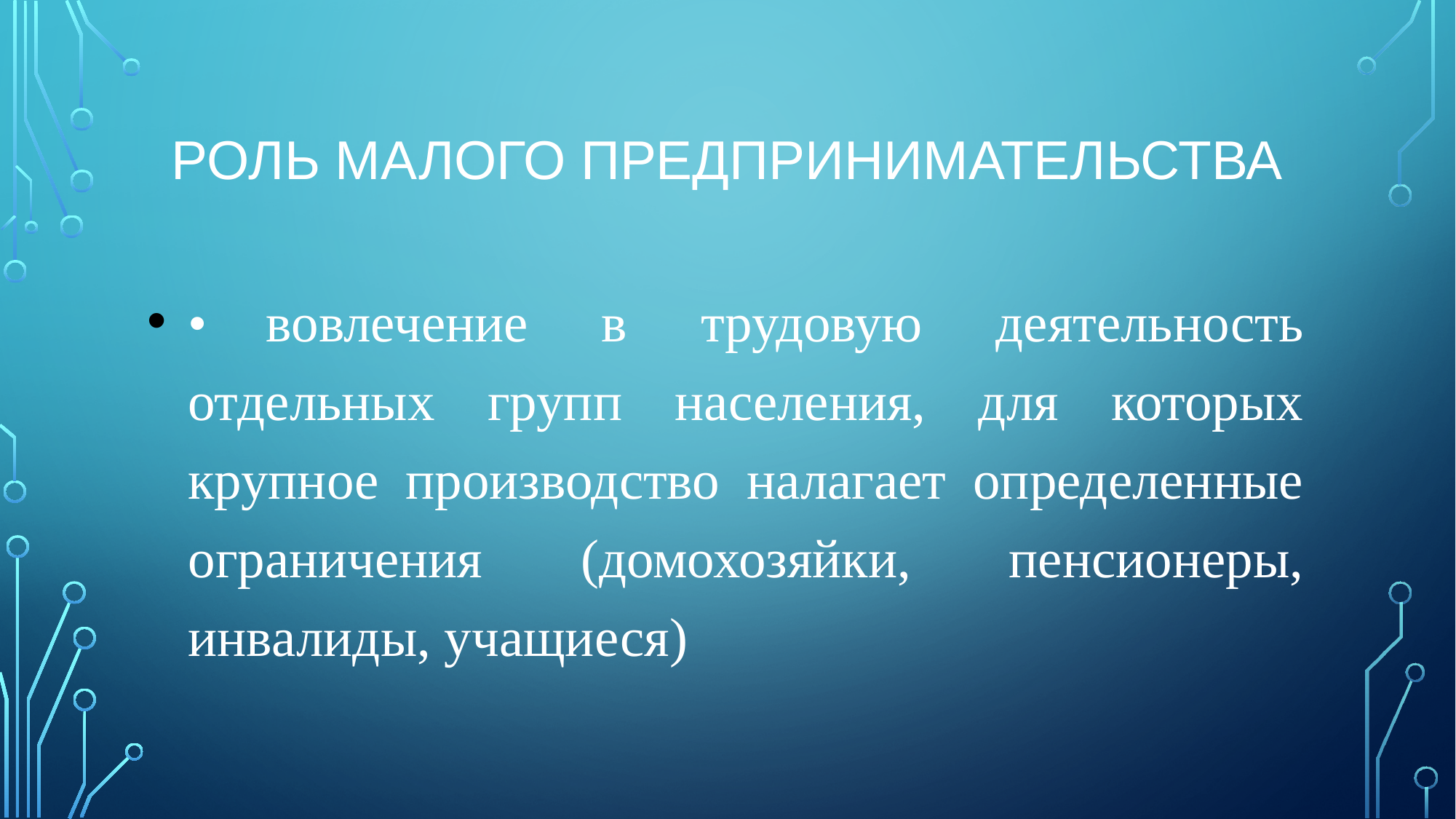

# РОЛЬ МАЛОГО ПРЕДПРИНИМАТЕЛЬСТВА
•	вовлечение в трудовую деятельность отдельных групп населения, для которых крупное производство налагает определенные ограничения (домохозяйки, пенсионеры, инвалиды, учащиеся)